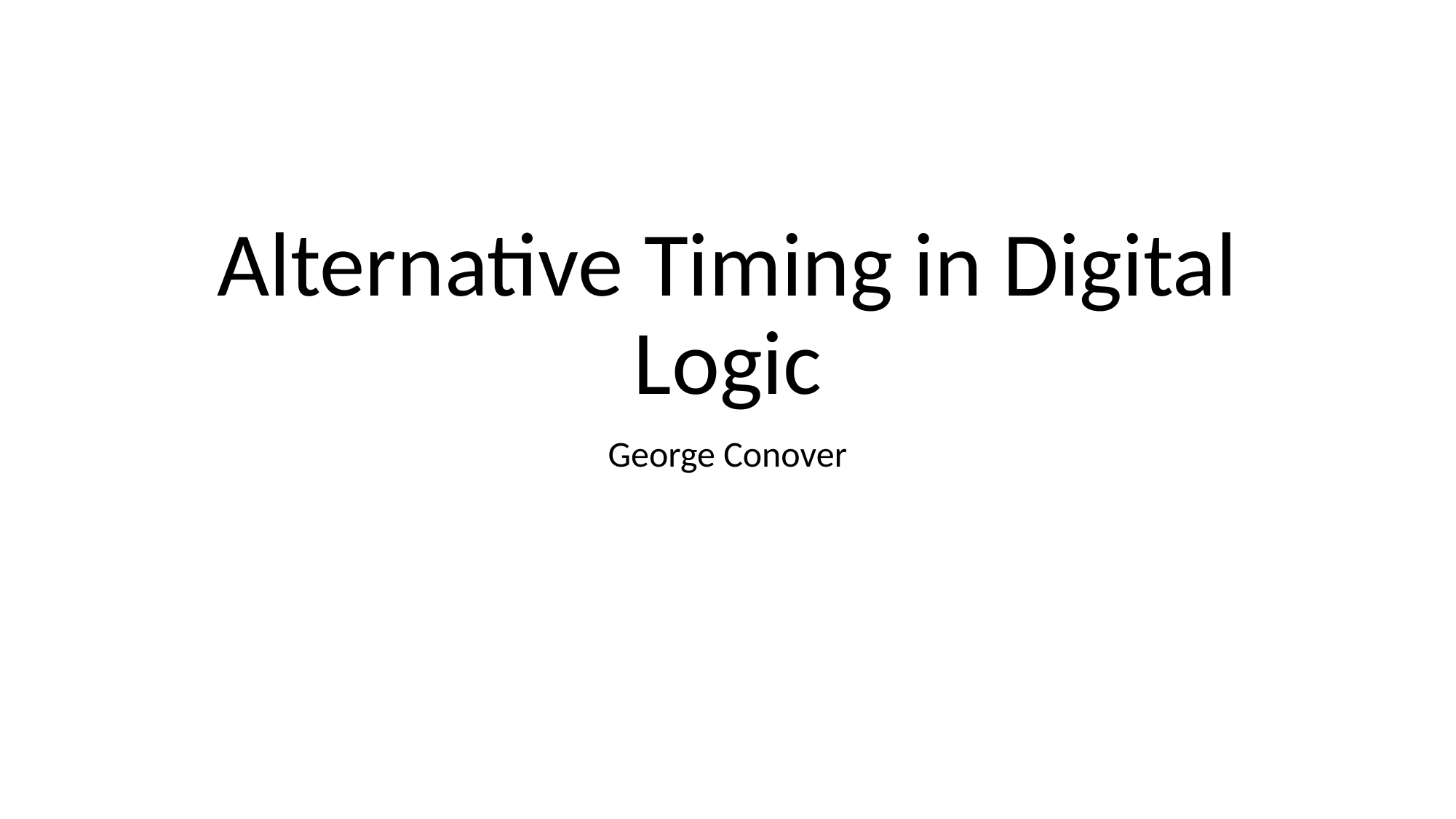

# Alternative Timing in Digital Logic
George Conover